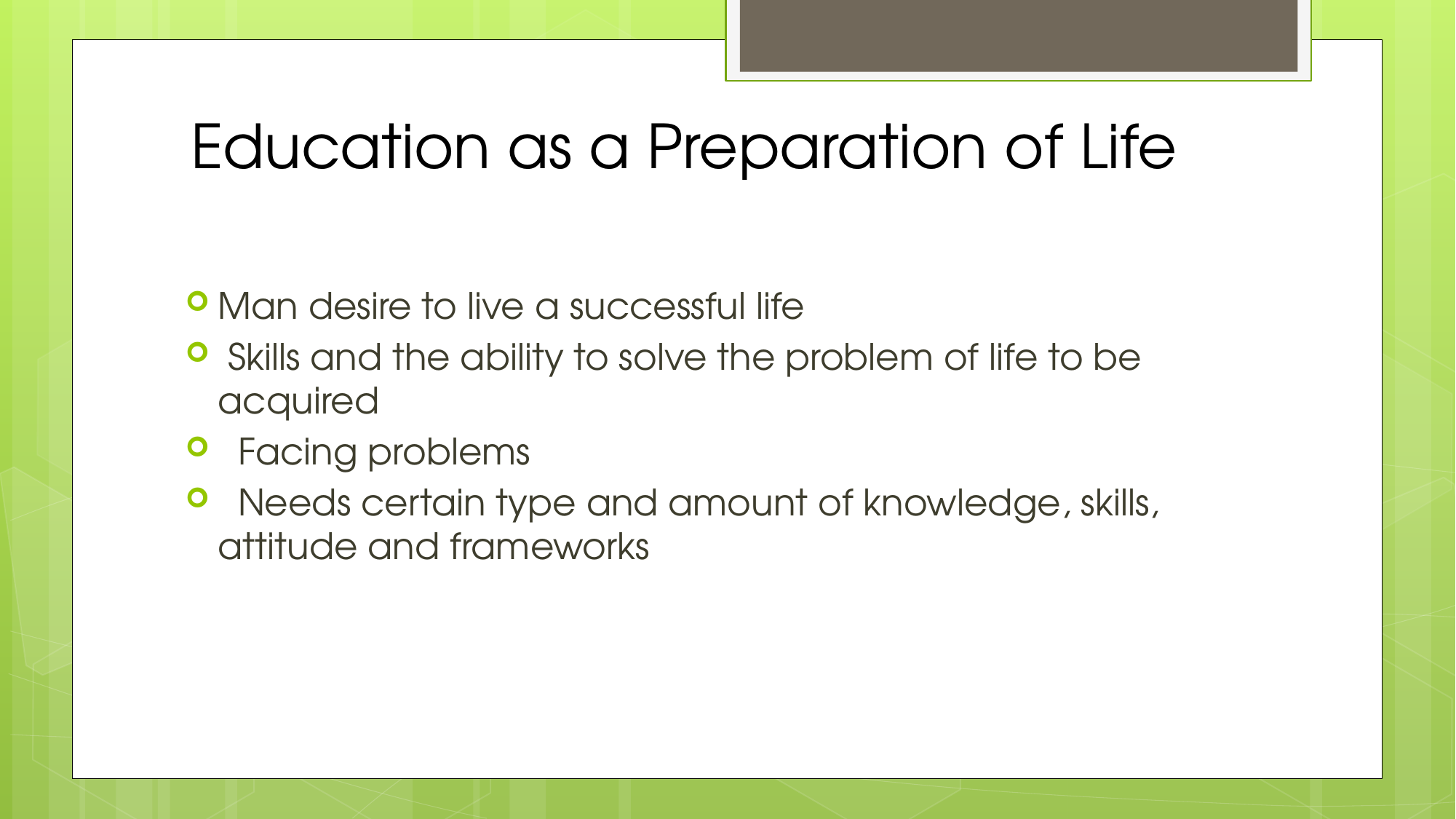

# Education as a Preparation of Life
Man desire to live a successful life
 Skills and the ability to solve the problem of life to be acquired
  Facing problems
  Needs certain type and amount of knowledge, skills, attitude and frameworks